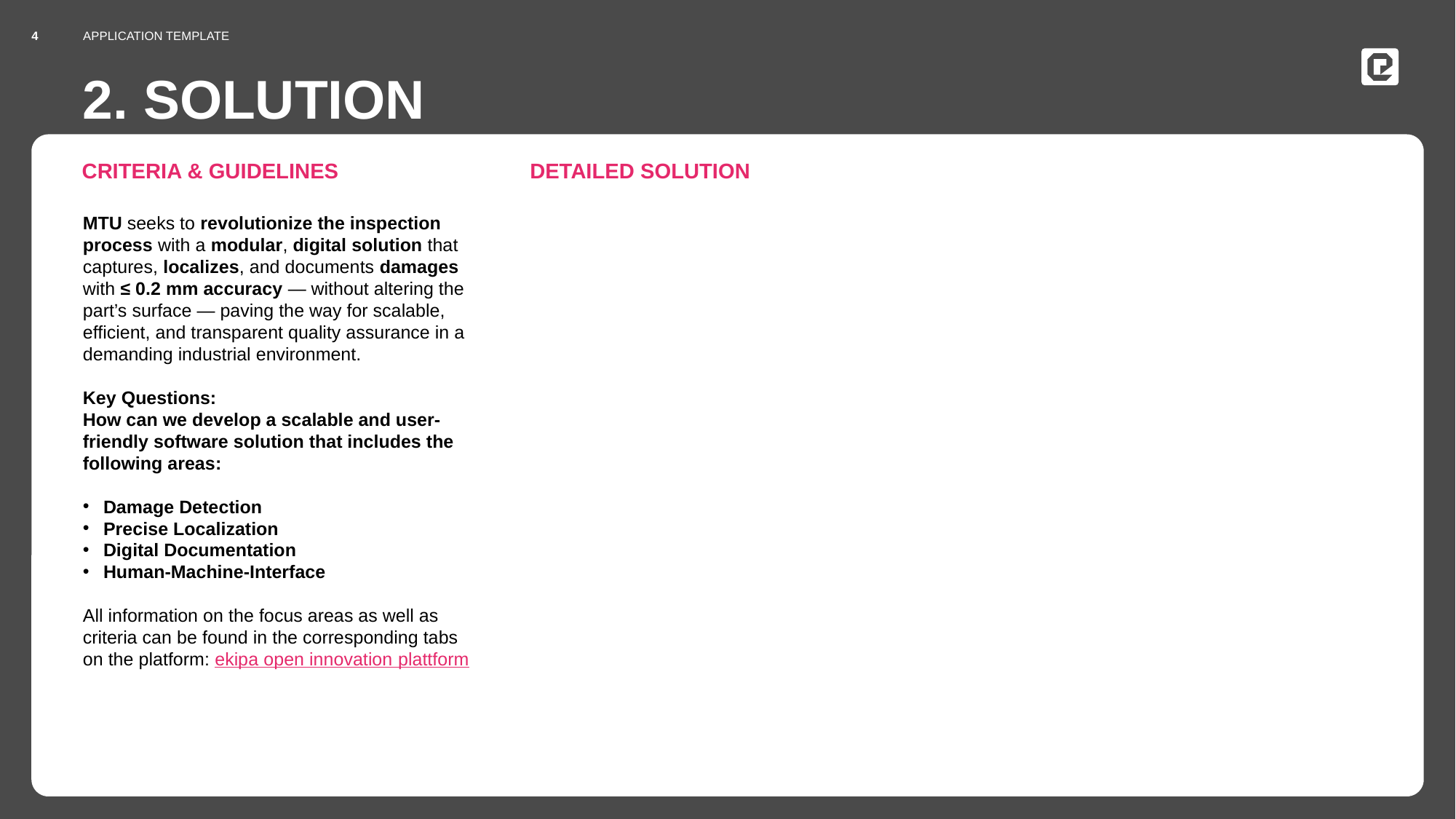

Do not Edit Date
APPLICATION TEMPLATE
4
# 2. SOLUTION

MTU seeks to revolutionize the inspection process with a modular, digital solution that captures, localizes, and documents damages with ≤ 0.2 mm accuracy — without altering the part’s surface — paving the way for scalable, efficient, and transparent quality assurance in a demanding industrial environment.
Key Questions:
How can we develop a scalable and user-friendly software solution that includes the following areas:

Damage Detection
Precise Localization
Digital Documentation
Human-Machine-Interface
All information on the focus areas as well as criteria can be found in the corresponding tabs on the platform: ekipa open innovation plattform